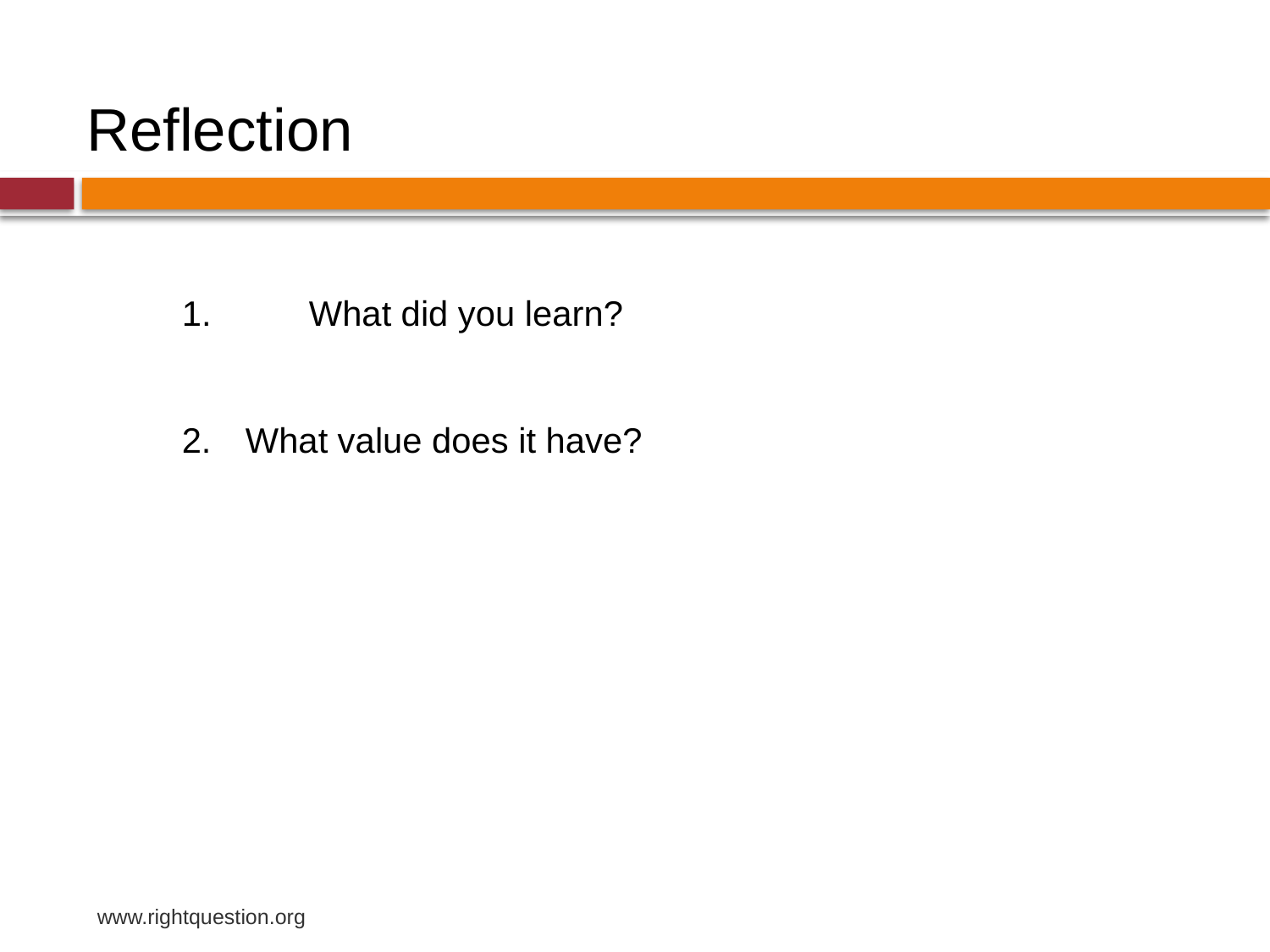

Reflection
1.	What did you learn?

What value does it have?

www.rightquestion.org